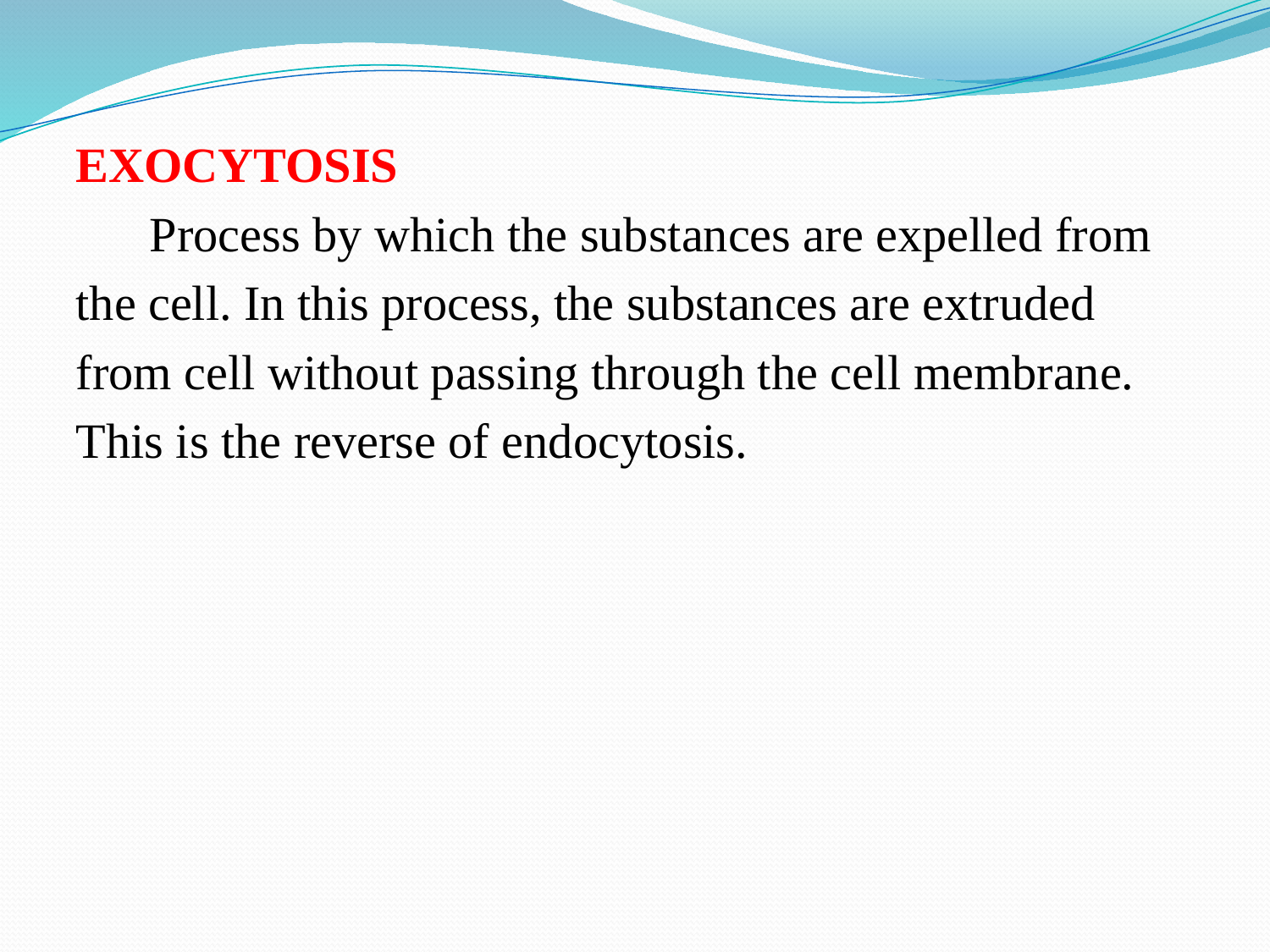

EXOCYTOSIS
      Process by which the substances are expelled from
the cell. In this process, the substances are extruded
from cell without passing through the cell membrane.
This is the reverse of endocytosis.